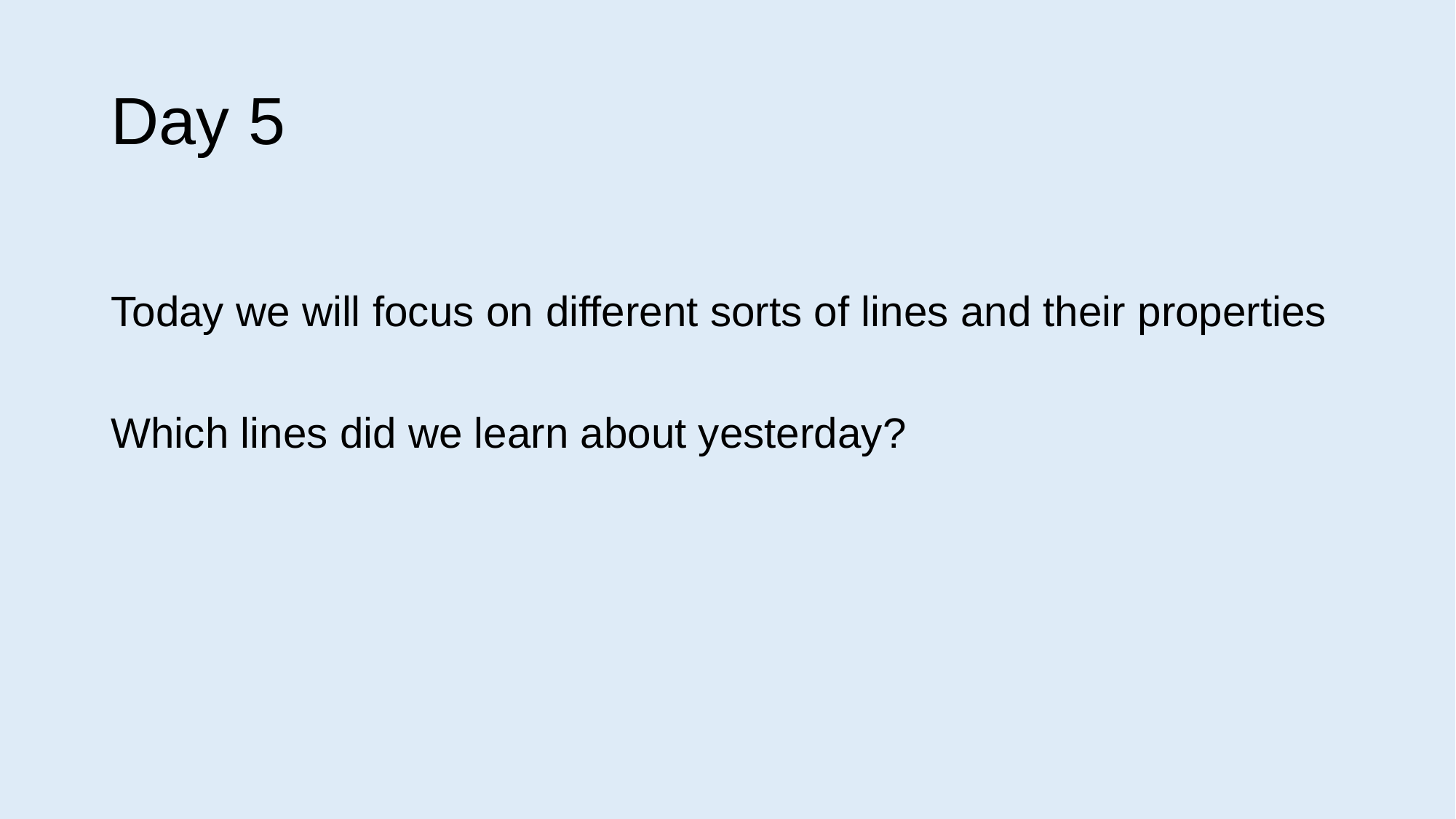

# Day 5

Today we will focus on different sorts of lines and their properties

Which lines did we learn about yesterday?